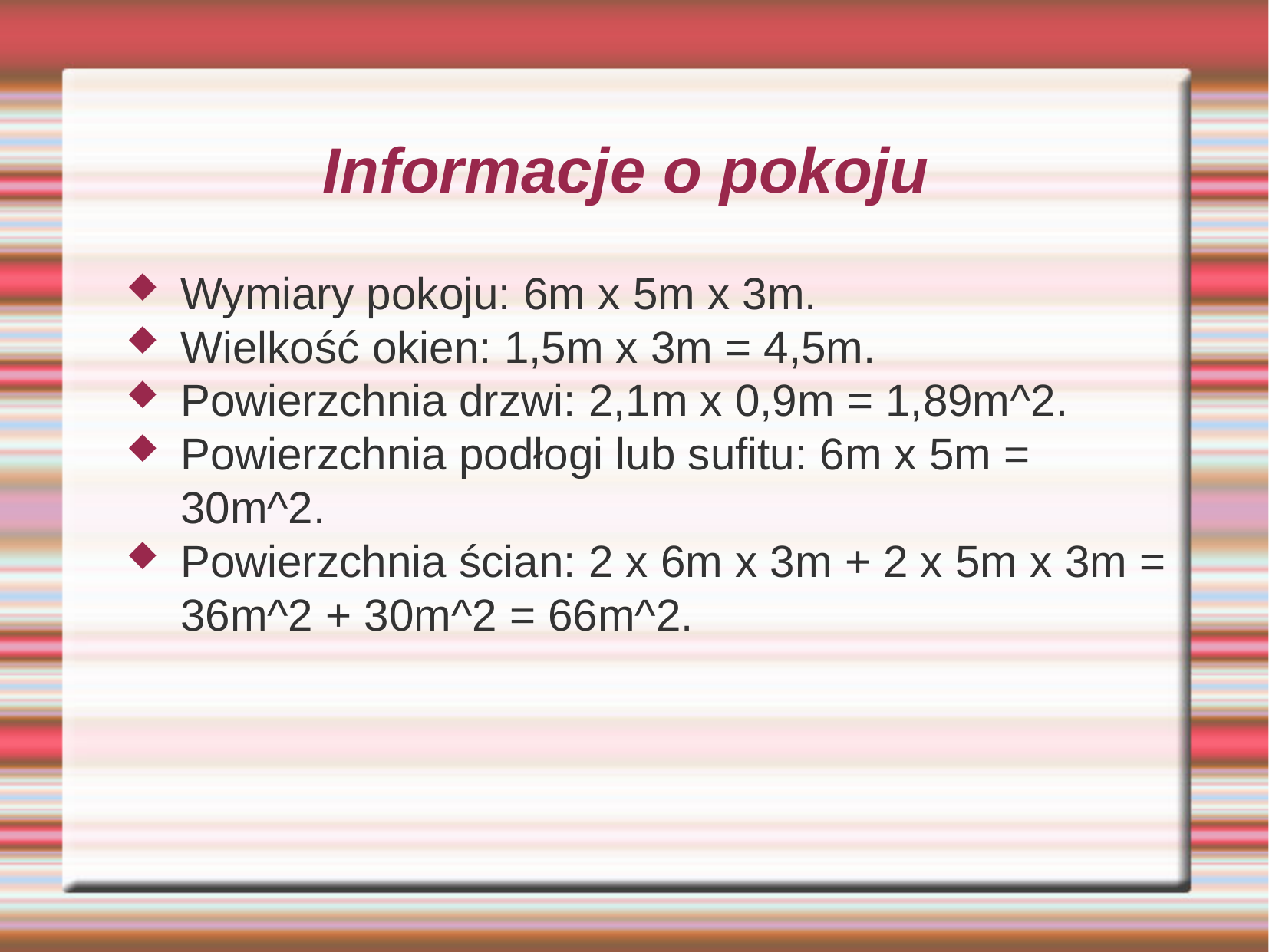

Informacje o pokoju
Wymiary pokoju: 6m x 5m x 3m.
Wielkość okien: 1,5m x 3m = 4,5m.
Powierzchnia drzwi: 2,1m x 0,9m = 1,89m^2.
Powierzchnia podłogi lub sufitu: 6m x 5m = 30m^2.
Powierzchnia ścian: 2 x 6m x 3m + 2 x 5m x 3m = 36m^2 + 30m^2 = 66m^2.